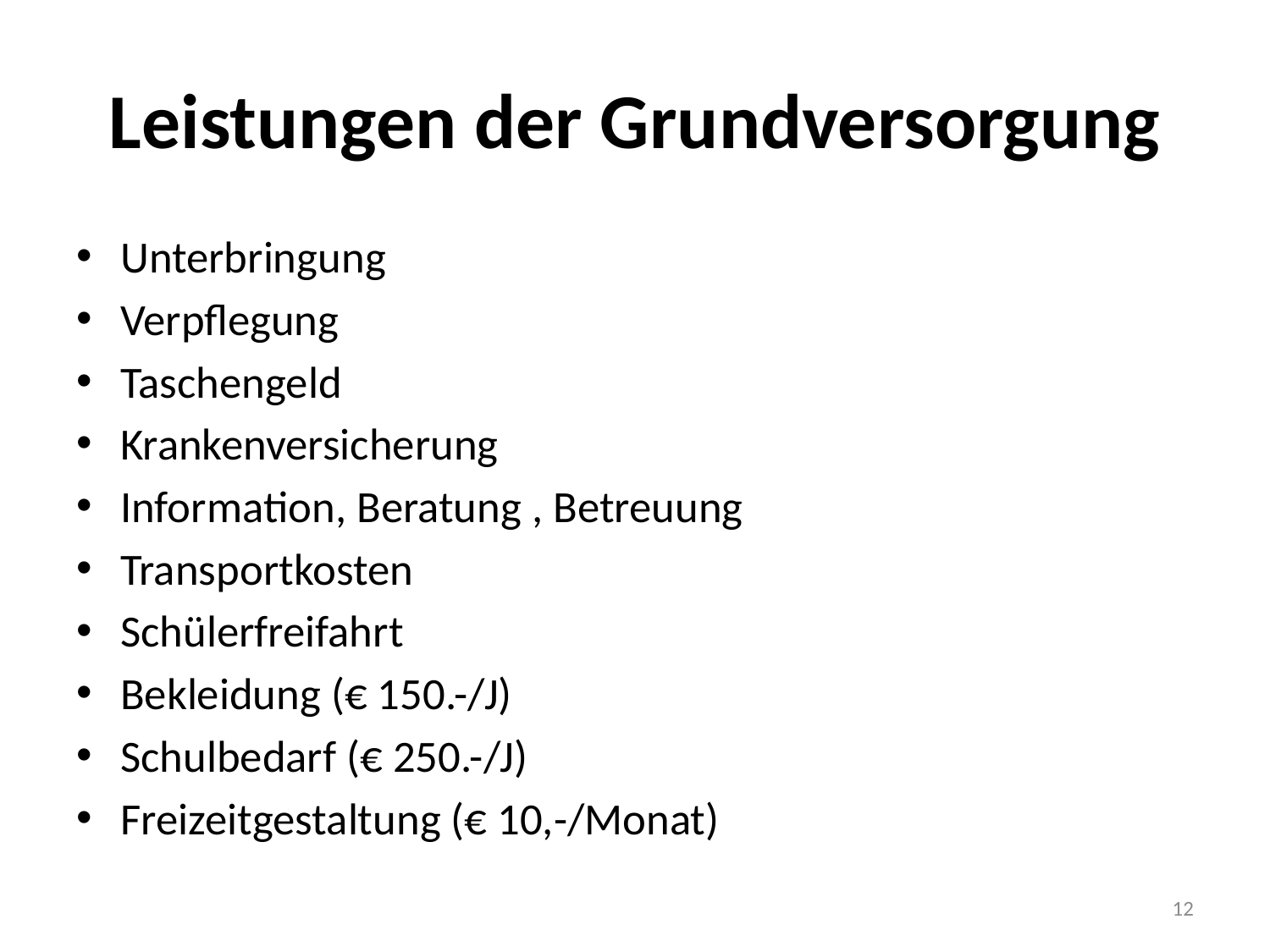

# Leistungen der Grundversorgung
Unterbringung
Verpflegung
Taschengeld
Krankenversicherung
Information, Beratung , Betreuung
Transportkosten
Schülerfreifahrt
Bekleidung (€ 150.-/J)
Schulbedarf (€ 250.-/J)
Freizeitgestaltung (€ 10,-/Monat)
12